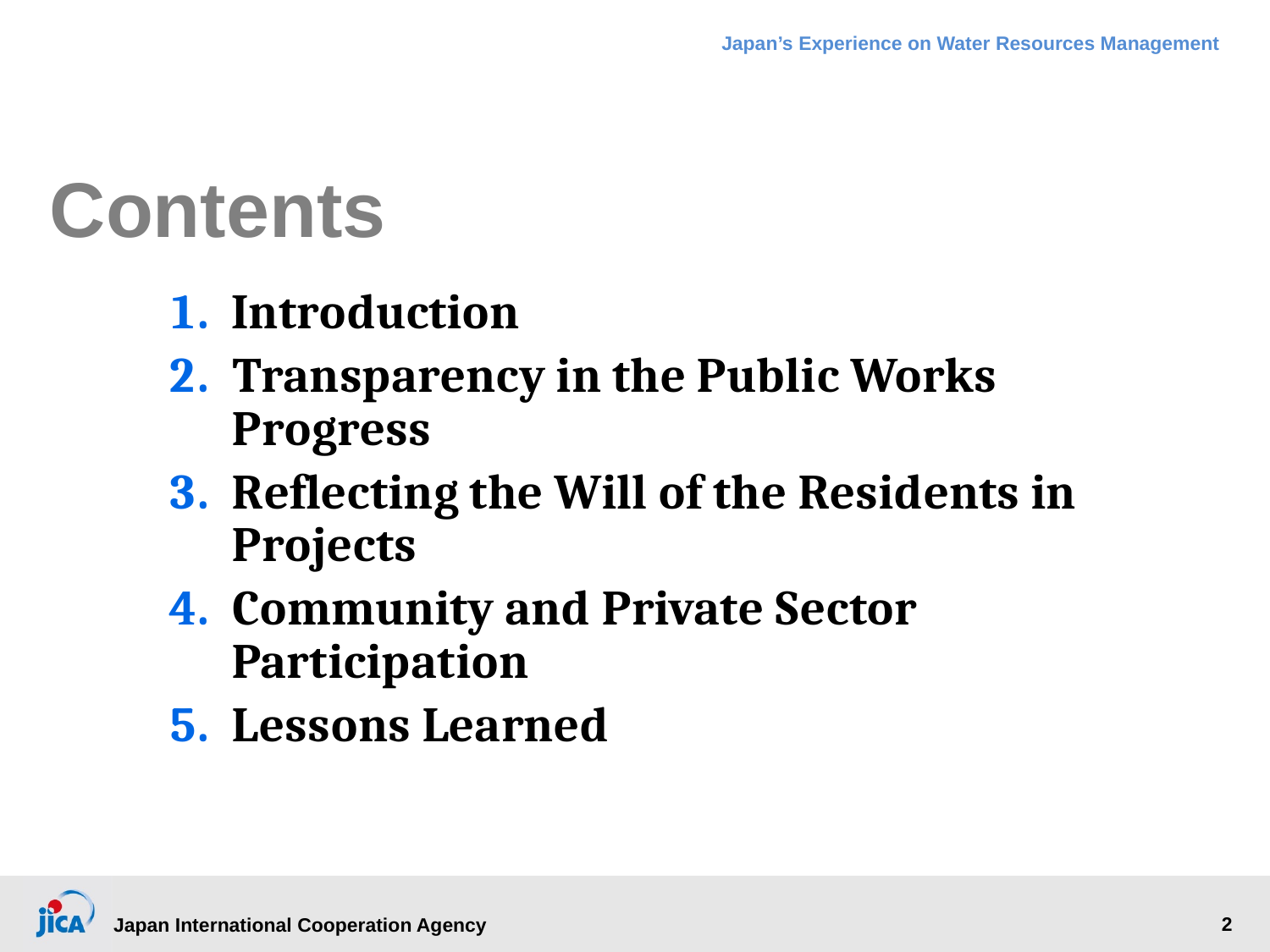

# Contents
Introduction
Transparency in the Public Works Progress
Reflecting the Will of the Residents in  Projects
Community and Private Sector Participation
Lessons Learned